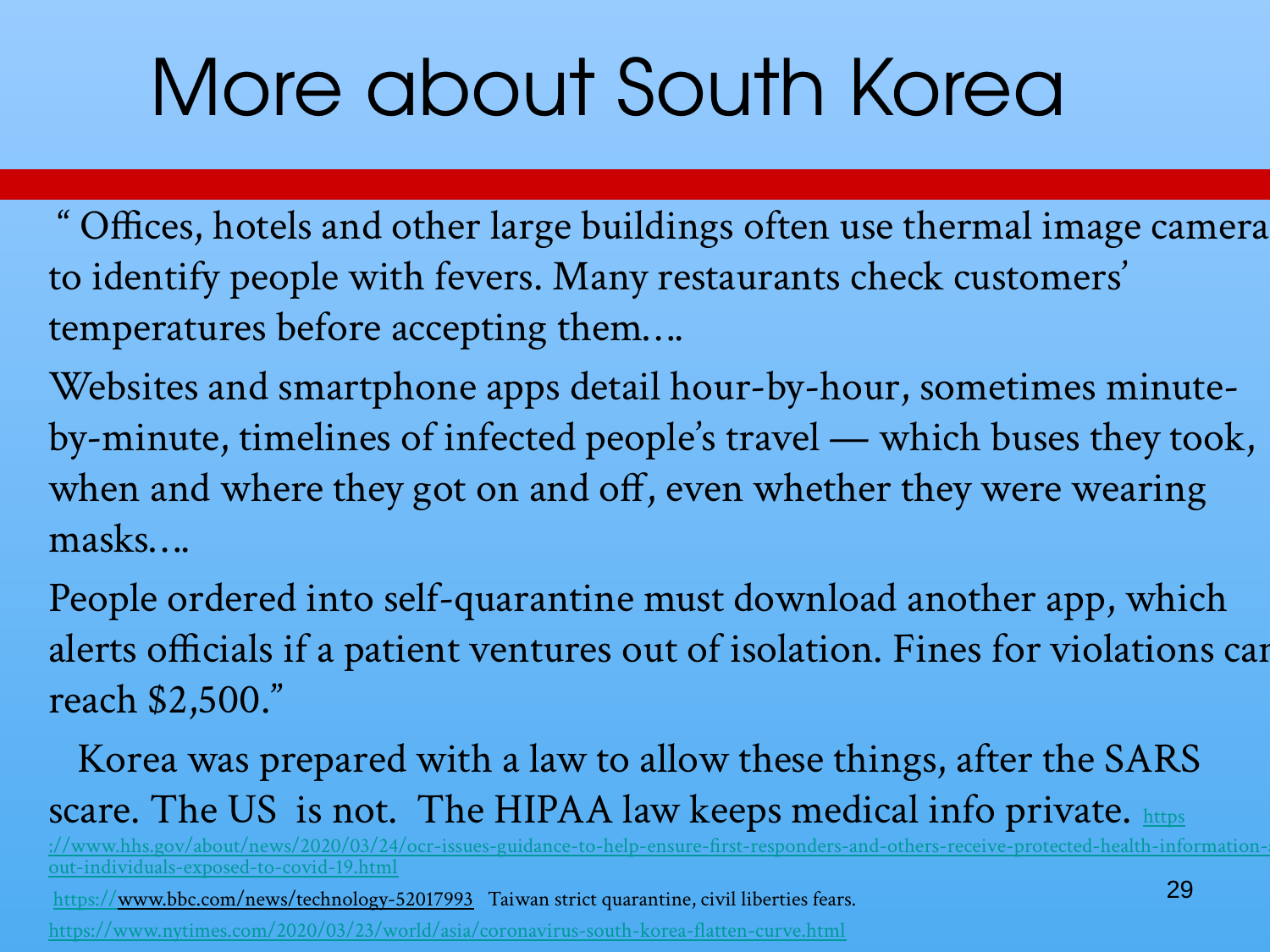

# More about South Korea
 “ Offices, hotels and other large buildings often use thermal image cameras to identify people with fevers. Many restaurants check customers’ temperatures before accepting them….
Websites and smartphone apps detail hour-by-hour, sometimes minute-by-minute, timelines of infected people’s travel — which buses they took, when and where they got on and off, even whether they were wearing masks….
People ordered into self-quarantine must download another app, which alerts officials if a patient ventures out of isolation. Fines for violations can reach $2,500.”
   Korea was prepared with a law to allow these things, after the SARS scare. The US  is not.  The HIPAA law keeps medical info private. https://www.hhs.gov/about/news/2020/03/24/ocr-issues-guidance-to-help-ensure-first-responders-and-others-receive-protected-health-information-about-individuals-exposed-to-covid-19.html
 https://www.bbc.com/news/technology-52017993   Taiwan strict quarantine, civil liberties fears.
https://www.nytimes.com/2020/03/23/world/asia/coronavirus-south-korea-flatten-curve.html

29